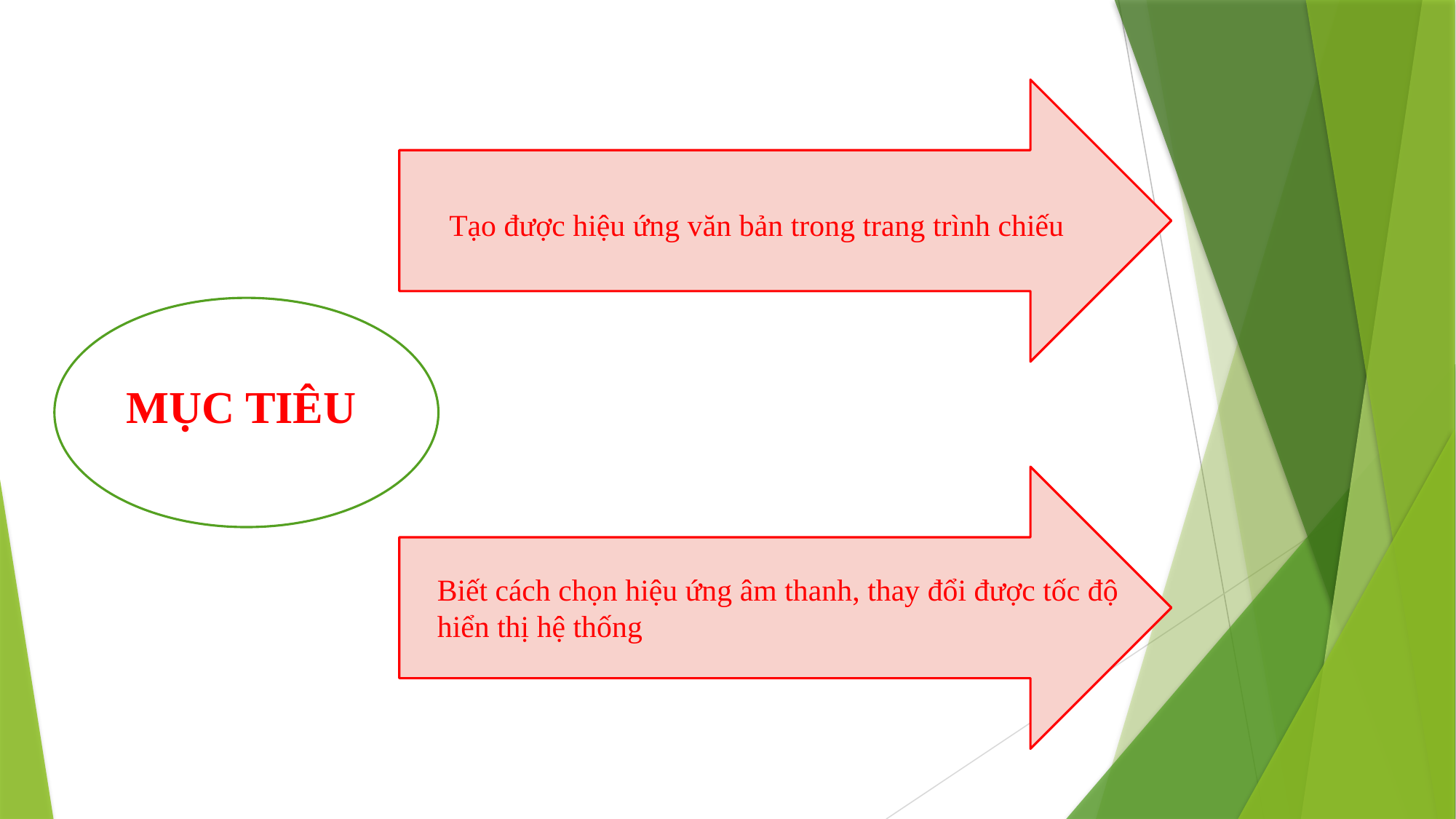

Tạo được hiệu ứng văn bản trong trang trình chiếu

MỤC TIÊU

Biết cách chọn hiệu ứng âm thanh, thay đổi được tốc độ hiển thị hệ thống